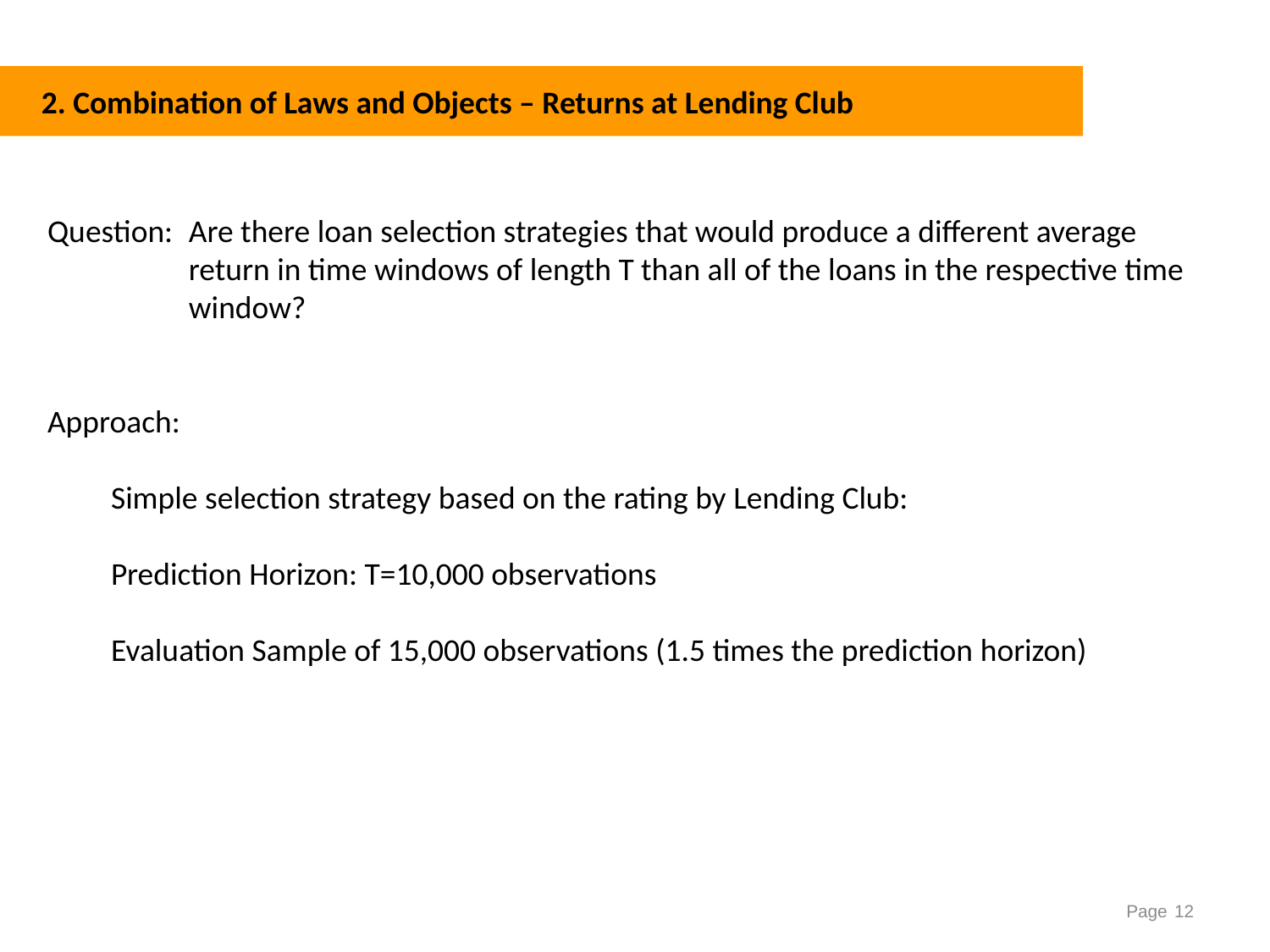

2. Combination of Laws and Objects – Returns at Lending Club

Question:	  Are there loan selection strategies that would produce a different average
	  return in time windows of length T than all of the loans in the respective time
	  window?

Approach:

Simple selection strategy based on the rating by Lending Club:

Prediction Horizon: T=10,000 observations

Evaluation Sample of 15,000 observations (1.5 times the prediction horizon)

Page 12